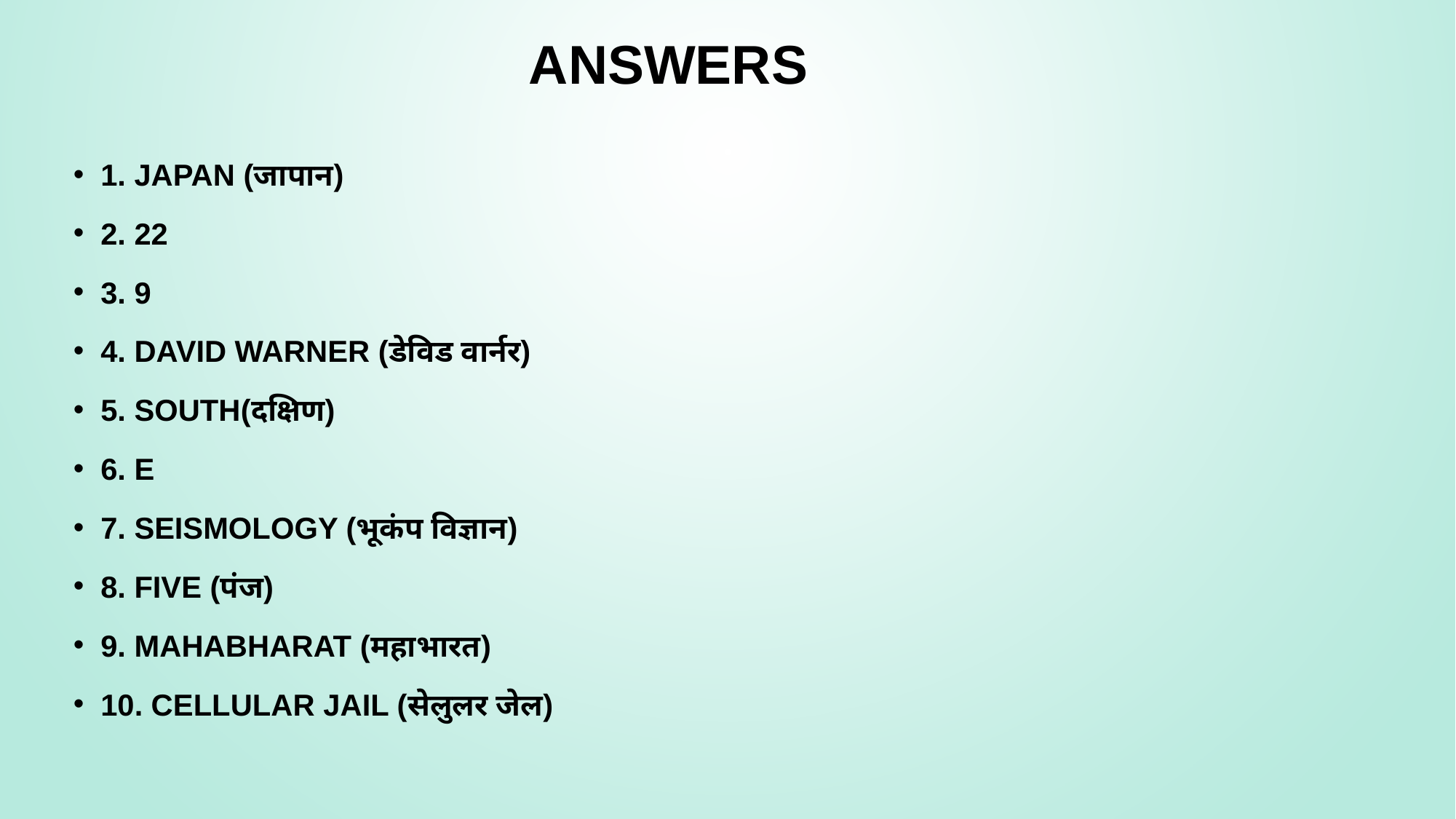

# ANSWERS
1. Japan (जापान)
2. 22
3. 9
4. David Warner (डेविड वार्नर)
5. South(दक्षिण)
6. E
7. Seismology (भूकंप विज्ञान)
8. Five (पंज)
9. Mahabharat (महाभारत)
10. Cellular Jail (सेलुलर जेल)